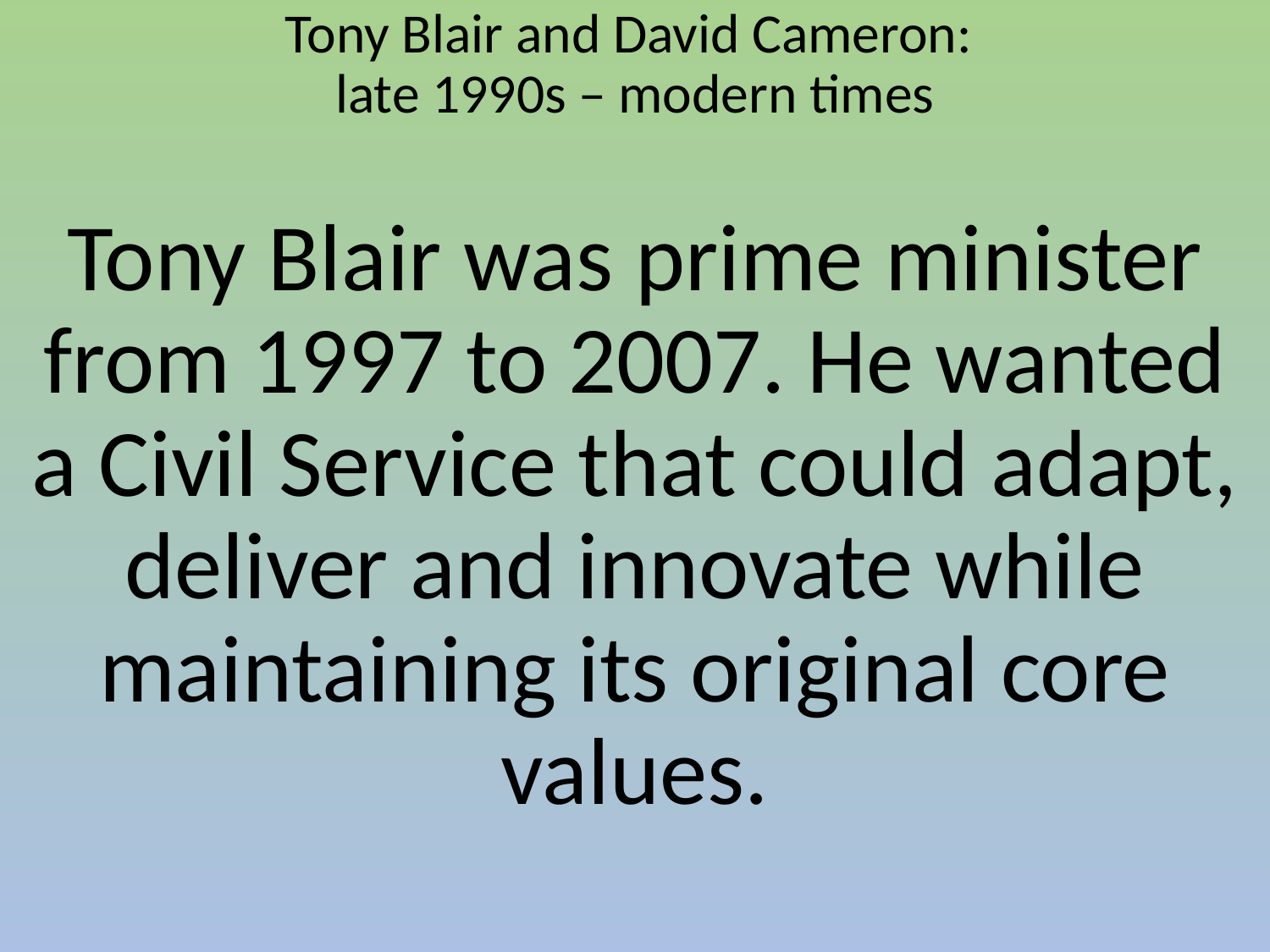

Tony Blair and David Cameron:
late 1990s – modern times
Tony Blair was prime minister from 1997 to 2007. He wanted a Civil Service that could adapt, deliver and innovate while maintaining its original core values.